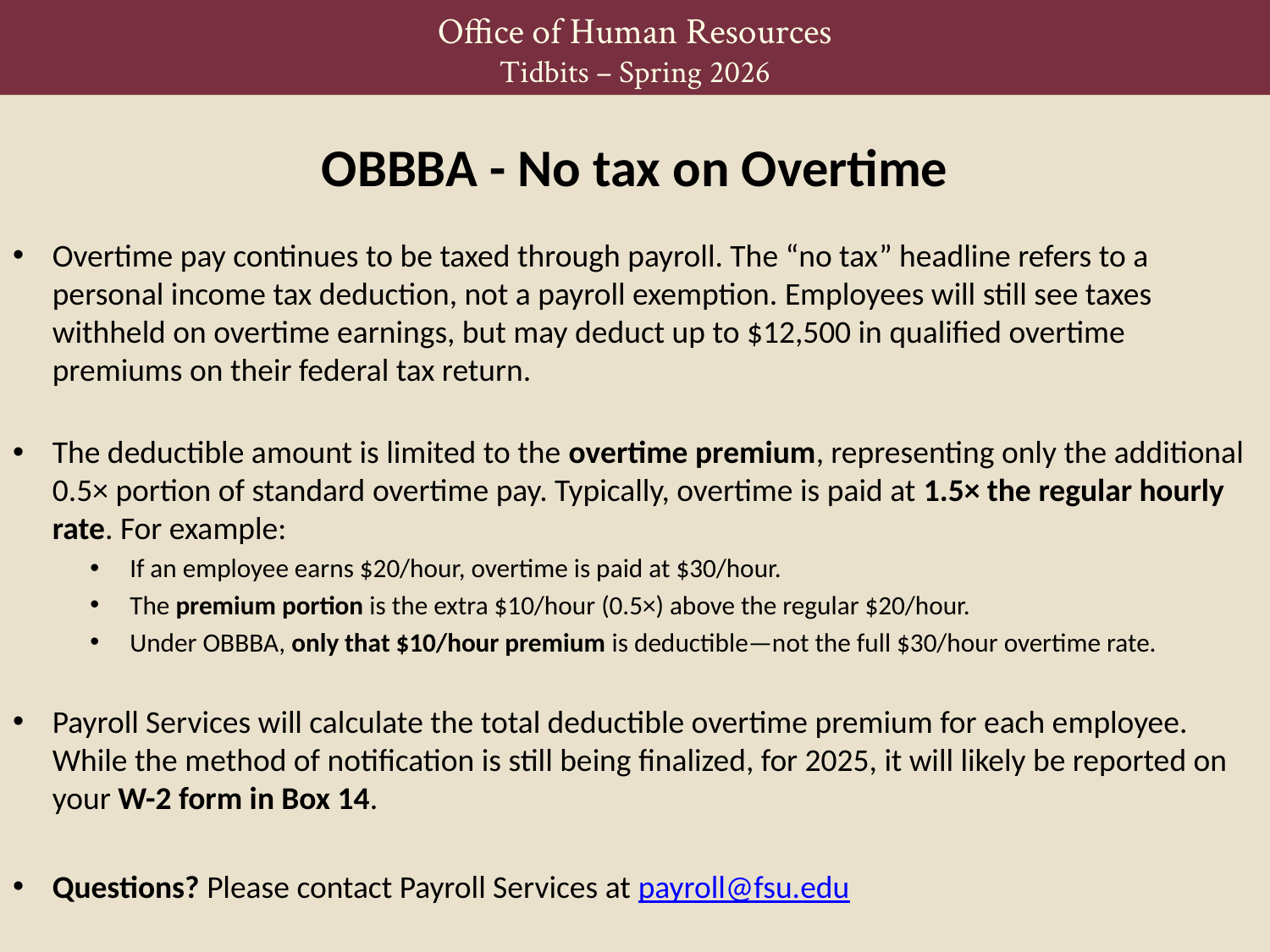

OBBBA - No tax on Overtime
Overtime pay continues to be taxed through payroll. The “no tax” headline refers to a personal income tax deduction, not a payroll exemption. Employees will still see taxes withheld on overtime earnings, but may deduct up to $12,500 in qualified overtime premiums on their federal tax return.

The deductible amount is limited to the overtime premium, representing only the additional 0.5× portion of standard overtime pay. Typically, overtime is paid at 1.5× the regular hourly rate. For example:
If an employee earns $20/hour, overtime is paid at $30/hour.
The premium portion is the extra $10/hour (0.5×) above the regular $20/hour.
Under OBBBA, only that $10/hour premium is deductible—not the full $30/hour overtime rate.

Payroll Services will calculate the total deductible overtime premium for each employee. While the method of notification is still being finalized, for 2025, it will likely be reported on your W-2 form in Box 14.

Questions? Please contact Payroll Services at payroll@fsu.edu